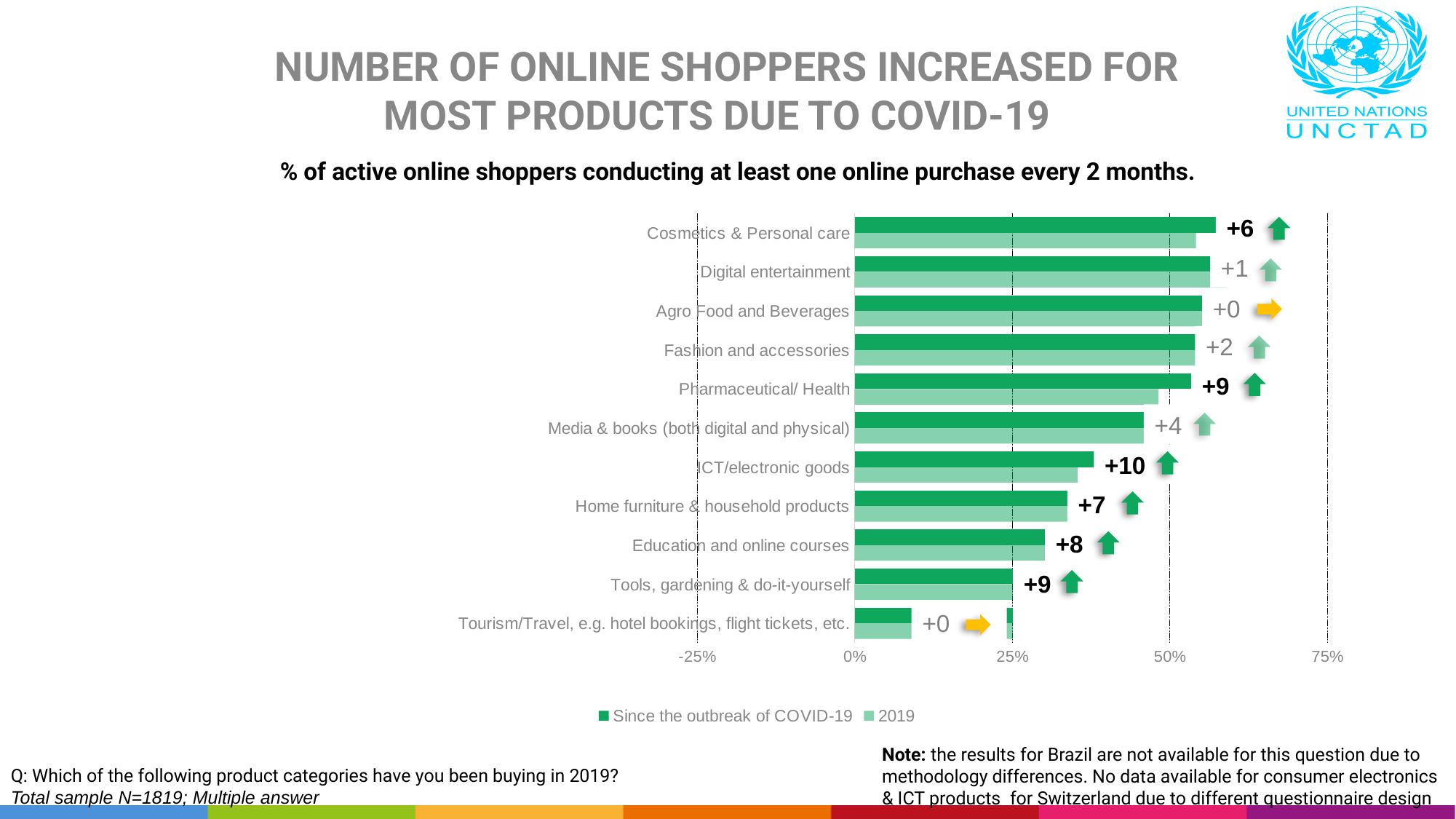

# NUMBER OF ONLINE SHOPPERS INCREASED FOR MOST PRODUCTS DUE TO COVID-19
% of active online shoppers conducting at least one online purchase every 2 months.

### Chart

| Category | 2019 | Since the outbreak of COVID-19 |
|---|---|---|
| Tourism/Travel, e.g. hotel bookings, flight tickets, etc. | 0.251236943375481 | 0.251236943375481 |
| Tools, gardening & do-it-yourself | 0.28202308960967565 | 0.37053326003298515 |
| Education and online courses | 0.32270478284771853 | 0.39857064321055524 |
| Home furniture & household products | 0.35678944474986257 | 0.42221000549752613 |
| ICT/electronic goods | 0.354033290653009 | 0.45454545454545453 |
| Media & books (both digital and physical) | 0.4782847718526663 | 0.5156679494227597 |
| Pharmaceutical/ Health | 0.48213304013194064 | 0.5722924683892249 |
| Fashion and accessories | 0.5585486531061022 | 0.5777899945024739 |
| Agro Food and Beverages | 0.5794392523364486 | 0.5843870258383728 |
| Digital entertainment | 0.5898845519516218 | 0.5986805937328202 |
| Cosmetics & Personal care | 0.5415063221550303 | 0.6047278724573941 |
+6

+1
+0

+2
+9

+4
+10

+7

+8

+9

+0

Note: the results for Brazil are not available for this question due to methodology differences. No data available for consumer electronics & ICT products  for Switzerland due to different questionnaire design
Q: Which of the following product categories have you been buying in 2019?
Total sample N=1819; Multiple answer